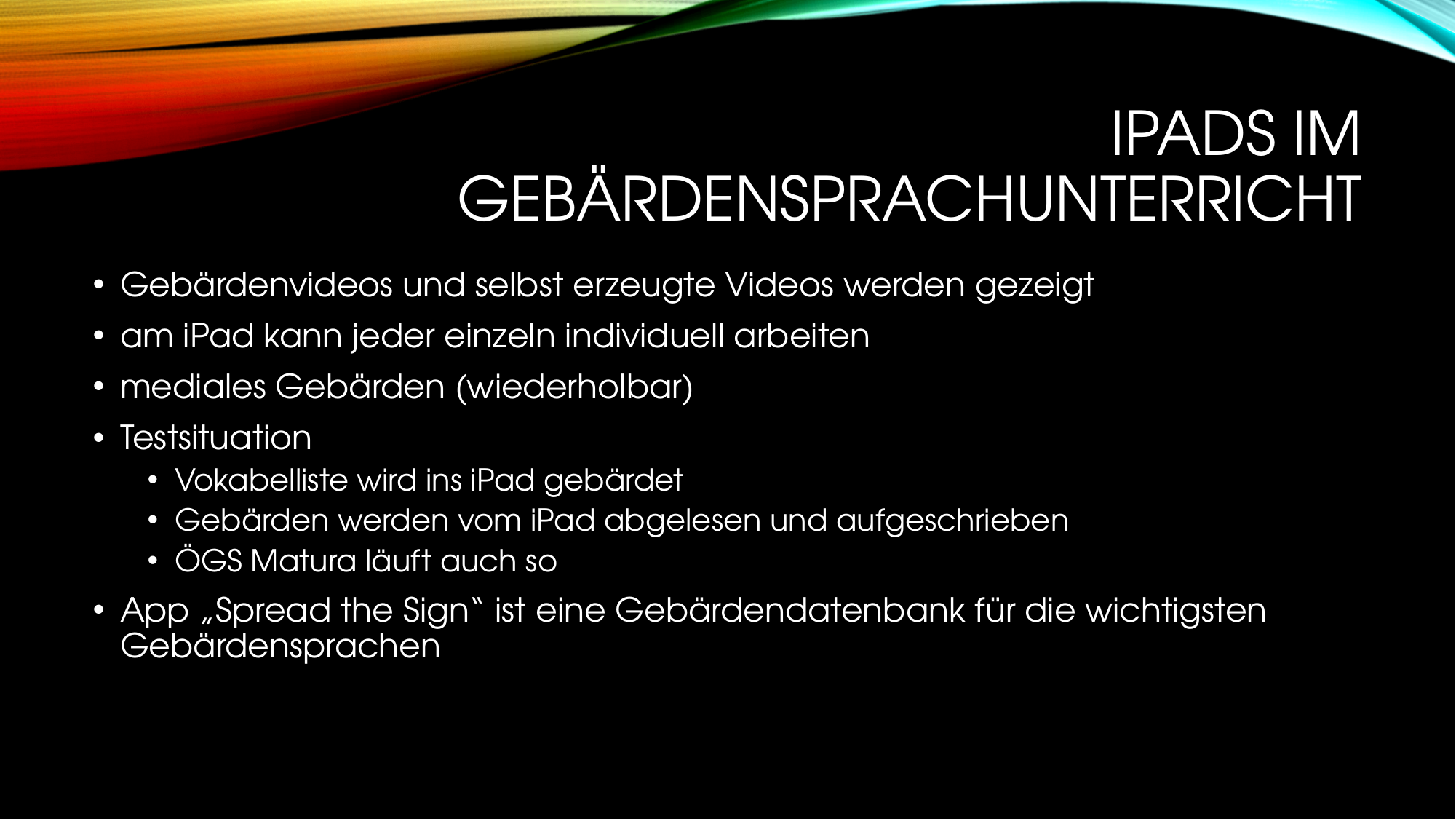

# iPads im gebärdensprachunterricht
Gebärdenvideos und selbst erzeugte Videos werden gezeigt
am iPad kann jeder einzeln individuell arbeiten
mediales Gebärden (wiederholbar)
Testsituation
Vokabelliste wird ins iPad gebärdet
Gebärden werden vom iPad abgelesen und aufgeschrieben
ÖGS Matura läuft auch so
App „Spread the Sign“ ist eine Gebärdendatenbank für die wichtigsten Gebärdensprachen